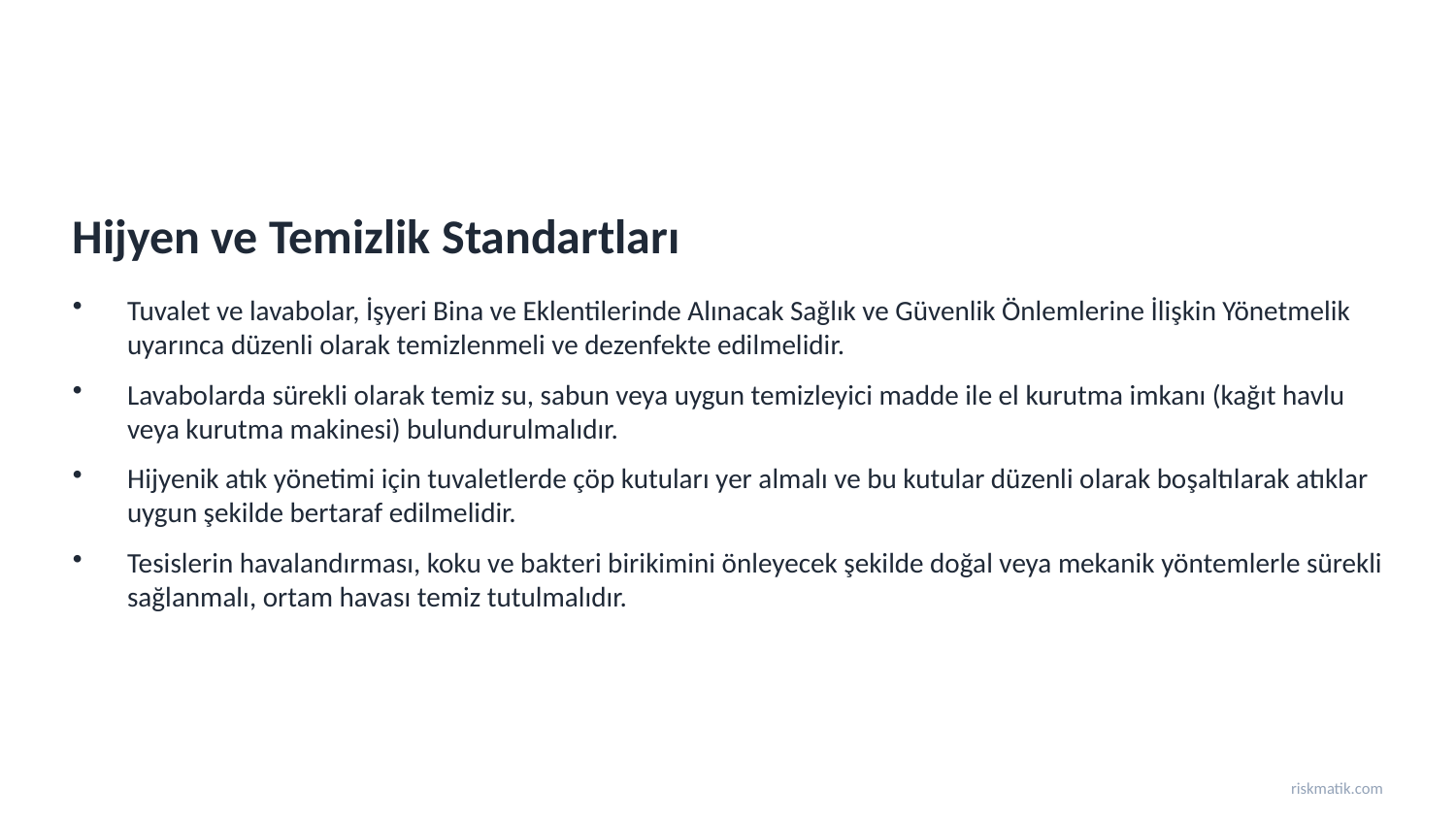

Hijyen ve Temizlik Standartları
Tuvalet ve lavabolar, İşyeri Bina ve Eklentilerinde Alınacak Sağlık ve Güvenlik Önlemlerine İlişkin Yönetmelik uyarınca düzenli olarak temizlenmeli ve dezenfekte edilmelidir.
Lavabolarda sürekli olarak temiz su, sabun veya uygun temizleyici madde ile el kurutma imkanı (kağıt havlu veya kurutma makinesi) bulundurulmalıdır.
Hijyenik atık yönetimi için tuvaletlerde çöp kutuları yer almalı ve bu kutular düzenli olarak boşaltılarak atıklar uygun şekilde bertaraf edilmelidir.
Tesislerin havalandırması, koku ve bakteri birikimini önleyecek şekilde doğal veya mekanik yöntemlerle sürekli sağlanmalı, ortam havası temiz tutulmalıdır.
riskmatik.com